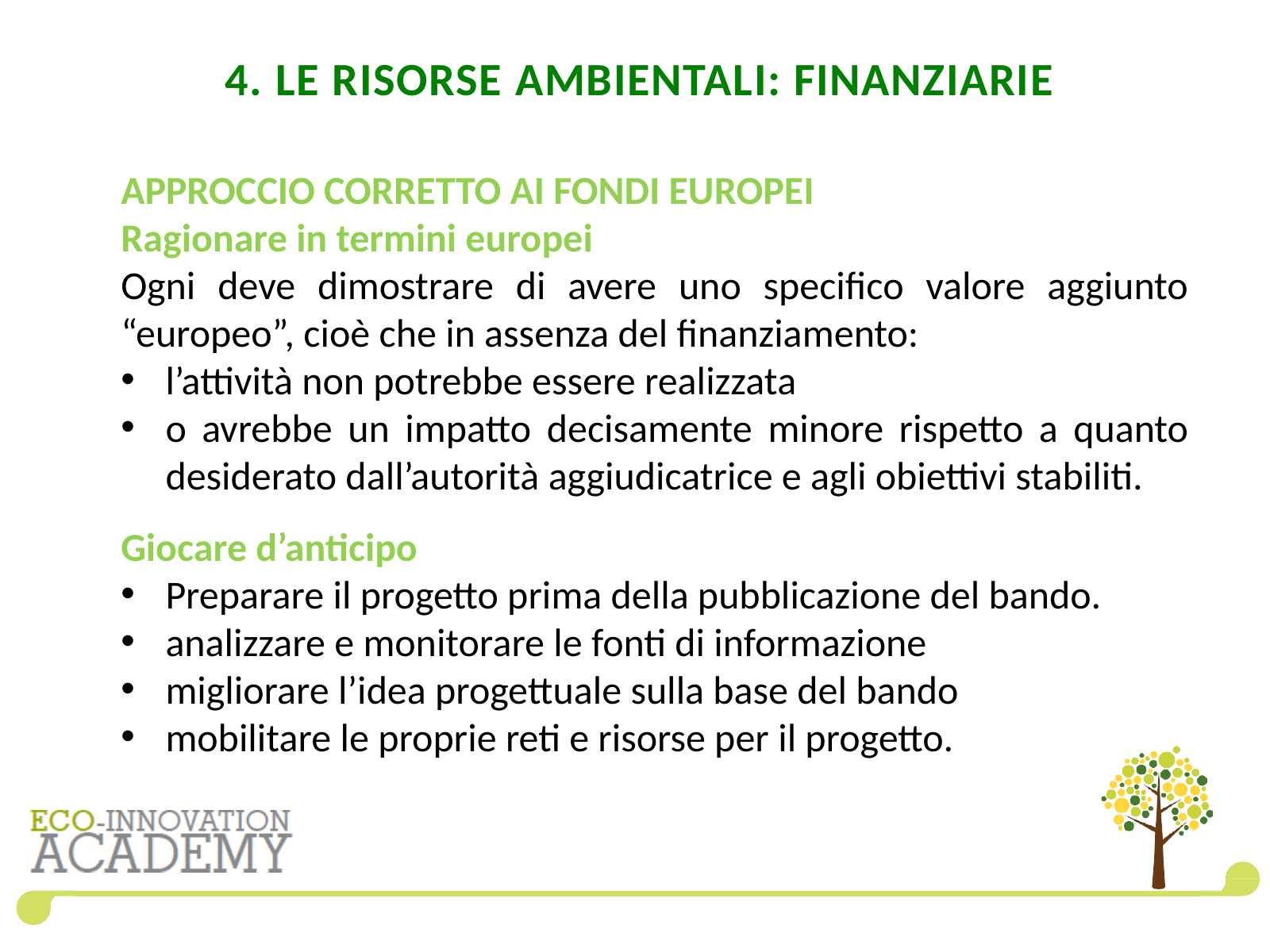

# 4. LE RISORSE AMBIENTALI: FINANZIARIE
Approccio corretto ai fondi europei
Ragionare in termini europei
Ogni deve dimostrare di avere uno specifico valore aggiunto “europeo”, cioè che in assenza del finanziamento:
l’attività non potrebbe essere realizzata
o avrebbe un impatto decisamente minore rispetto a quanto desiderato dall’autorità aggiudicatrice e agli obiettivi stabiliti.

Giocare d’anticipo
Preparare il progetto prima della pubblicazione del bando.
analizzare e monitorare le fonti di informazione
migliorare l’idea progettuale sulla base del bando
mobilitare le proprie reti e risorse per il progetto.